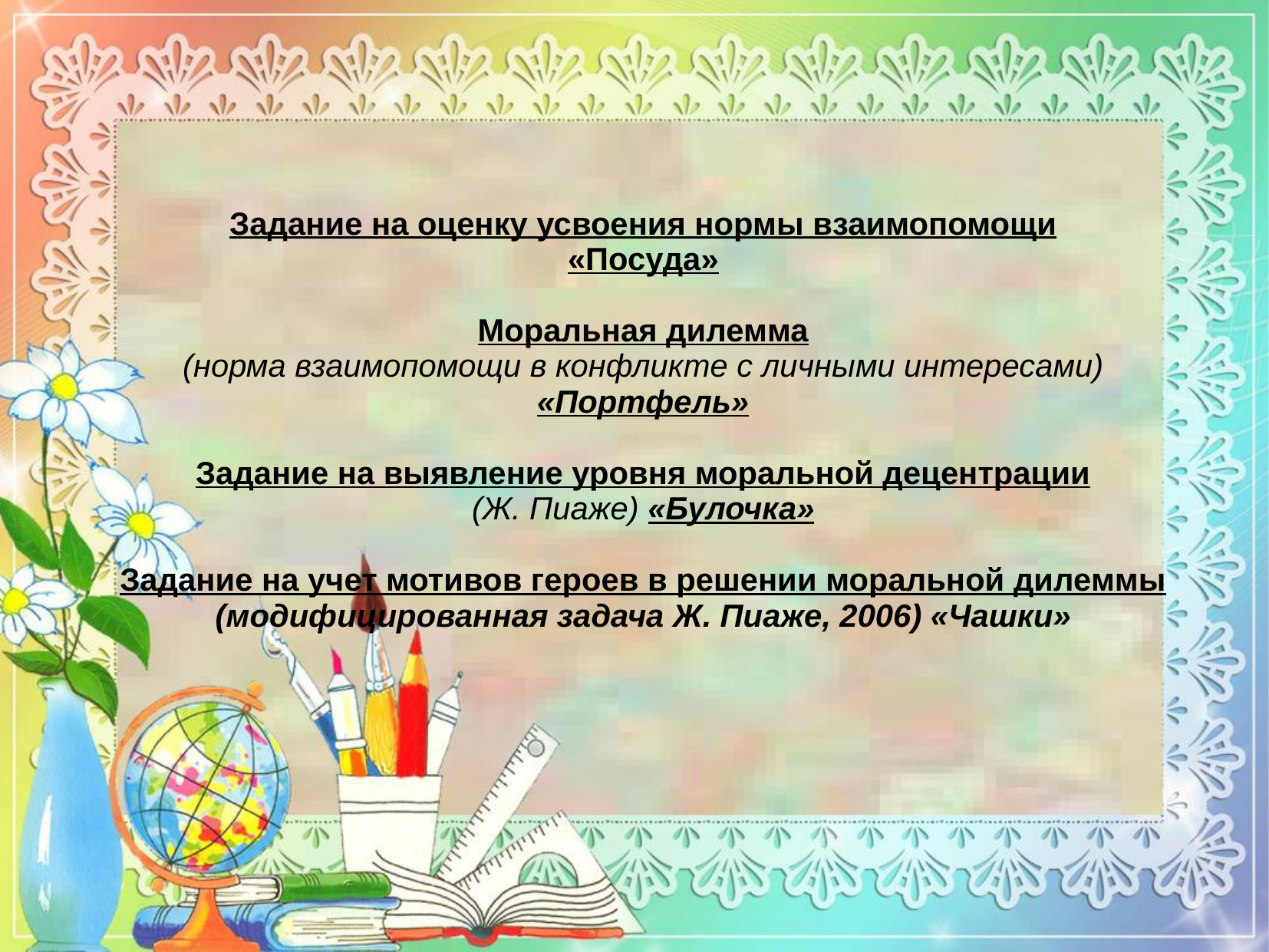

# Задание на оценку усвоения нормы взаимопомощи «Посуда» Моральная дилемма (норма взаимопомощи в конфликте с личными интересами) «Портфель» Задание на выявление уровня моральной децентрации (Ж. Пиаже) «Булочка» Задание на учет мотивов героев в решении моральной дилеммы (модифицированная задача Ж. Пиаже, 2006) «Чашки»